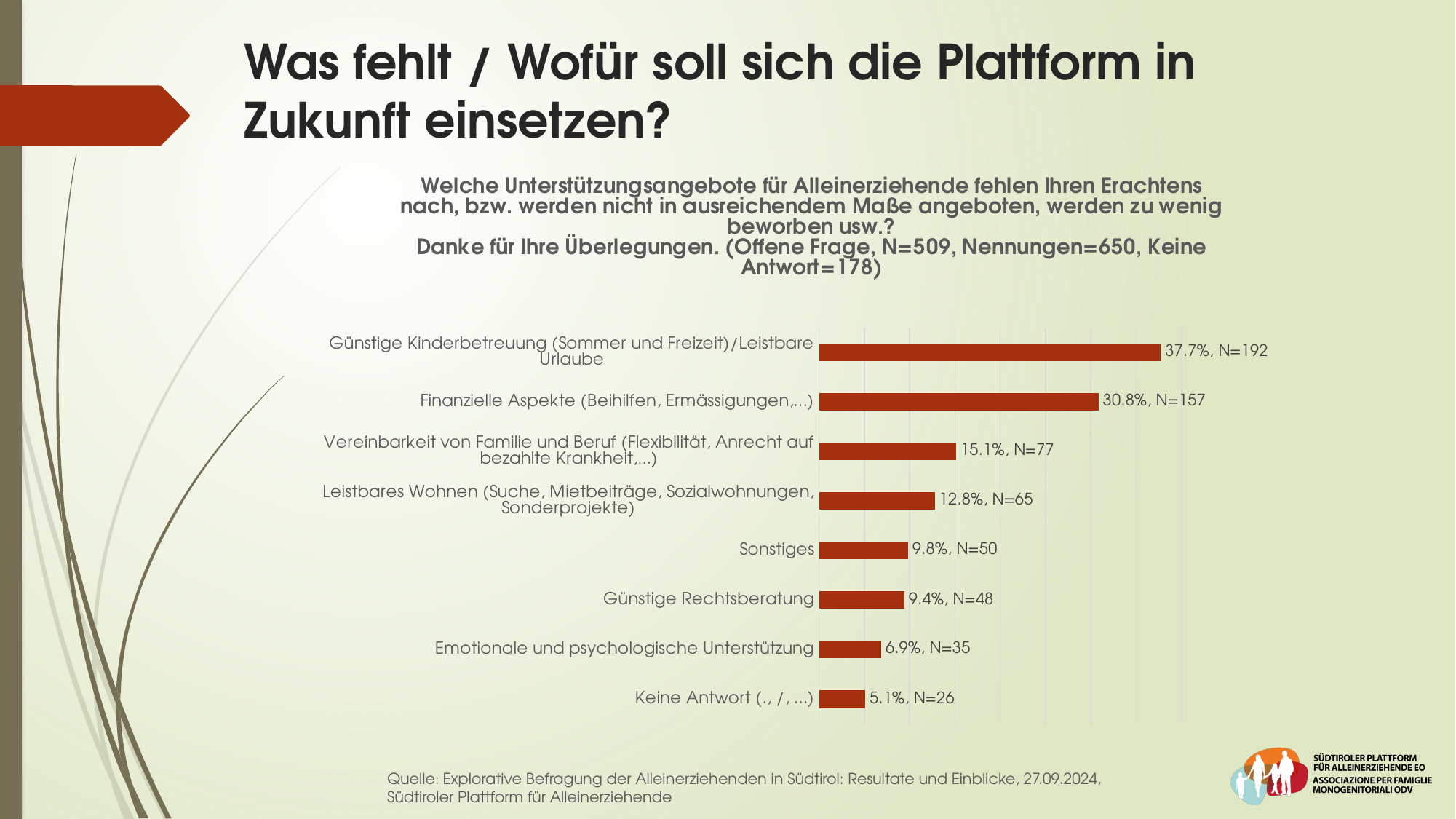

# Was fehlt / Wofür soll sich die Plattform in Zukunft einsetzen?

### Chart: Welche Unterstützungsangebote für Alleinerziehende fehlen Ihren Erachtens nach, bzw. werden nicht in ausreichendem Maße angeboten, werden zu wenig beworben usw.?
Danke für Ihre Überlegungen. (Offene Frage, N=509, Nennungen=650, Keine Antwort=178)

| Category |  |
|---|---|
| Keine Antwort (., /, …) | 5.1080550098231825 |
| Emotionale und psychologische Unterstützung | 6.8762278978389 |
| Günstige Rechtsberatung | 9.430255402750491 |
| Sonstiges | 9.823182711198427 |
| Leistbares Wohnen (Suche, Mietbeiträge, Sozialwohnungen, Sonderprojekte) | 12.770137524557956 |
| Vereinbarkeit von Familie und Beruf (Flexibilität, Anrecht auf bezahlte Krankheit,...) | 15.12770137524558 |
| Finanzielle Aspekte (Beihilfen, Ermässigungen,…) | 30.844793713163064 |
| Günstige Kinderbetreuung (Sommer und Freizeit)/Leistbare Urlaube | 37.721021611001966 |
Quelle: Explorative Befragung der Alleinerziehenden in Südtirol: Resultate und Einblicke, 27.09.2024,
Südtiroler Plattform für Alleinerziehende